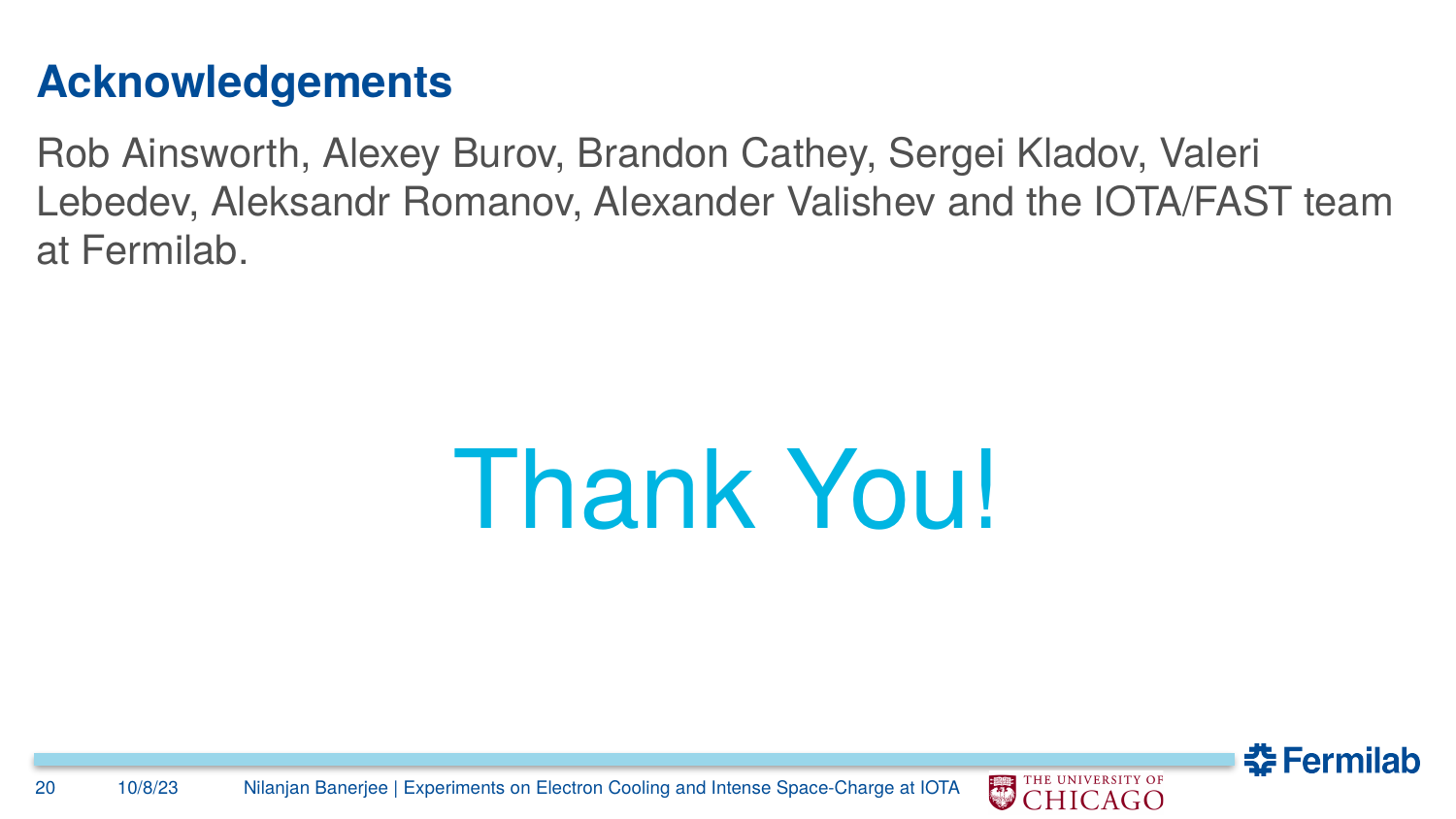

# Acknowledgements
Rob Ainsworth, Alexey Burov, Brandon Cathey, Sergei Kladov, Valeri Lebedev, Aleksandr Romanov, Alexander Valishev and the IOTA/FAST team at Fermilab.

Thank You!
20
10/8/23
Nilanjan Banerjee | Experiments on Electron Cooling and Intense Space-Charge at IOTA